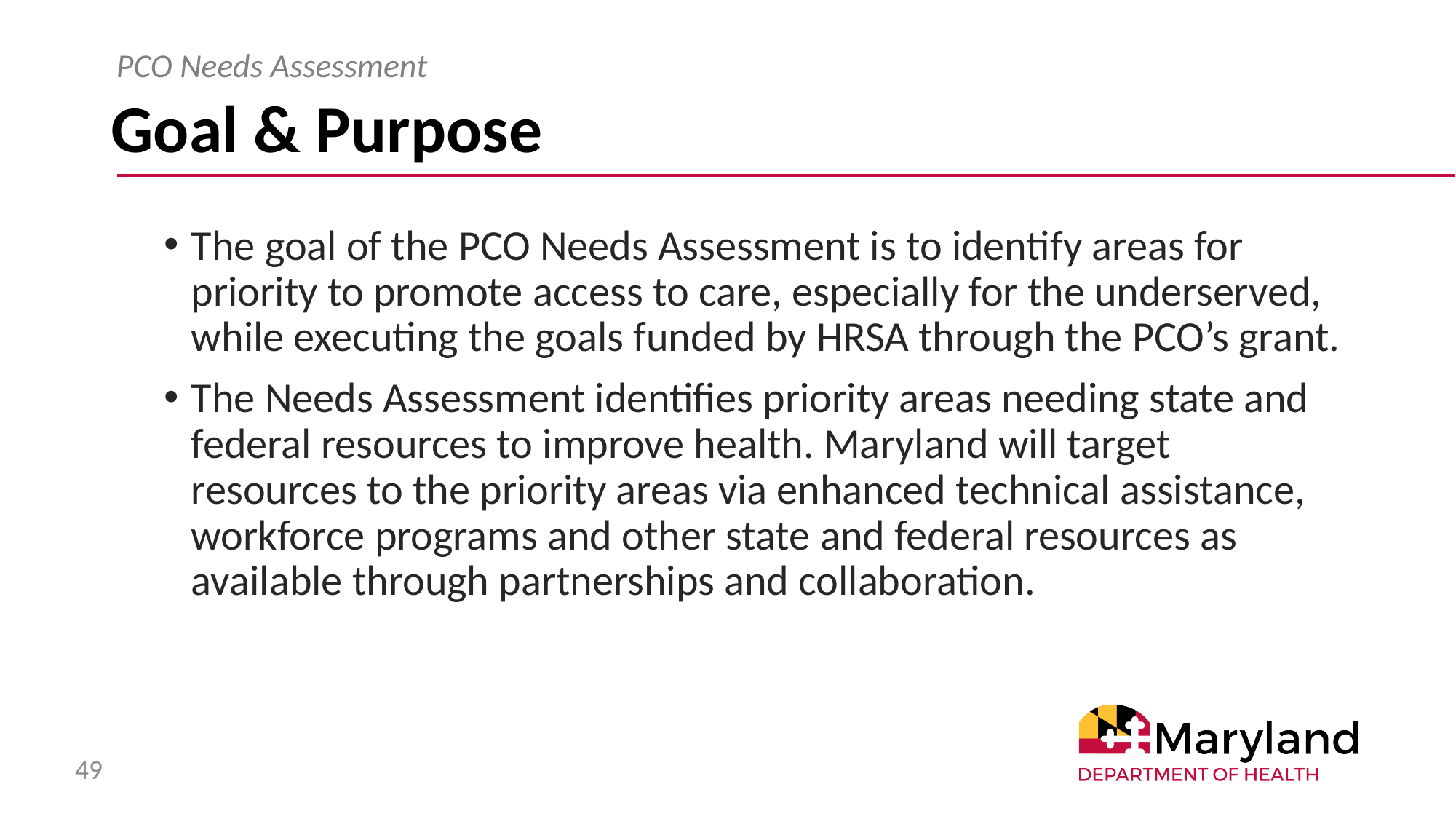

PCO Needs Assessment
# Goal & Purpose
The goal of the PCO Needs Assessment is to identify areas for priority to promote access to care, especially for the underserved, while executing the goals funded by HRSA through the PCO’s grant.
The Needs Assessment identifies priority areas needing state and federal resources to improve health. Maryland will target resources to the priority areas via enhanced technical assistance, workforce programs and other state and federal resources as available through partnerships and collaboration.
49